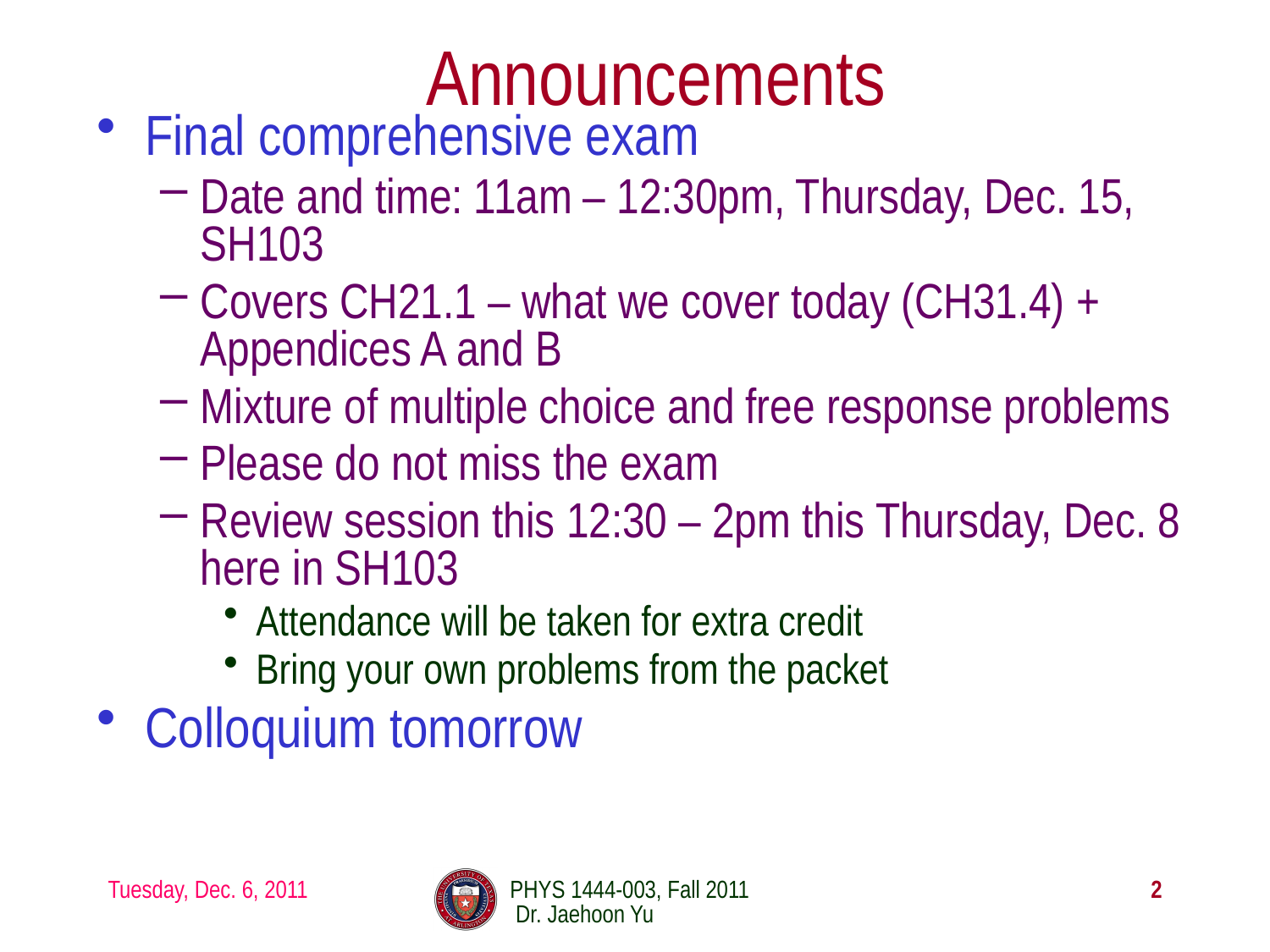

# Announcements
Final comprehensive exam
Date and time: 11am – 12:30pm, Thursday, Dec. 15,  SH103
Covers CH21.1 – what we cover today (CH31.4) + Appendices A and B
Mixture of multiple choice and free response problems
Please do not miss the exam
Review session this 12:30 – 2pm this Thursday, Dec. 8 here in SH103
Attendance will be taken for extra credit
Bring your own problems from the packet
Colloquium tomorrow

Tuesday, Dec. 6, 2011
PHYS 1444-003, Fall 2011             Dr. Jaehoon Yu
2